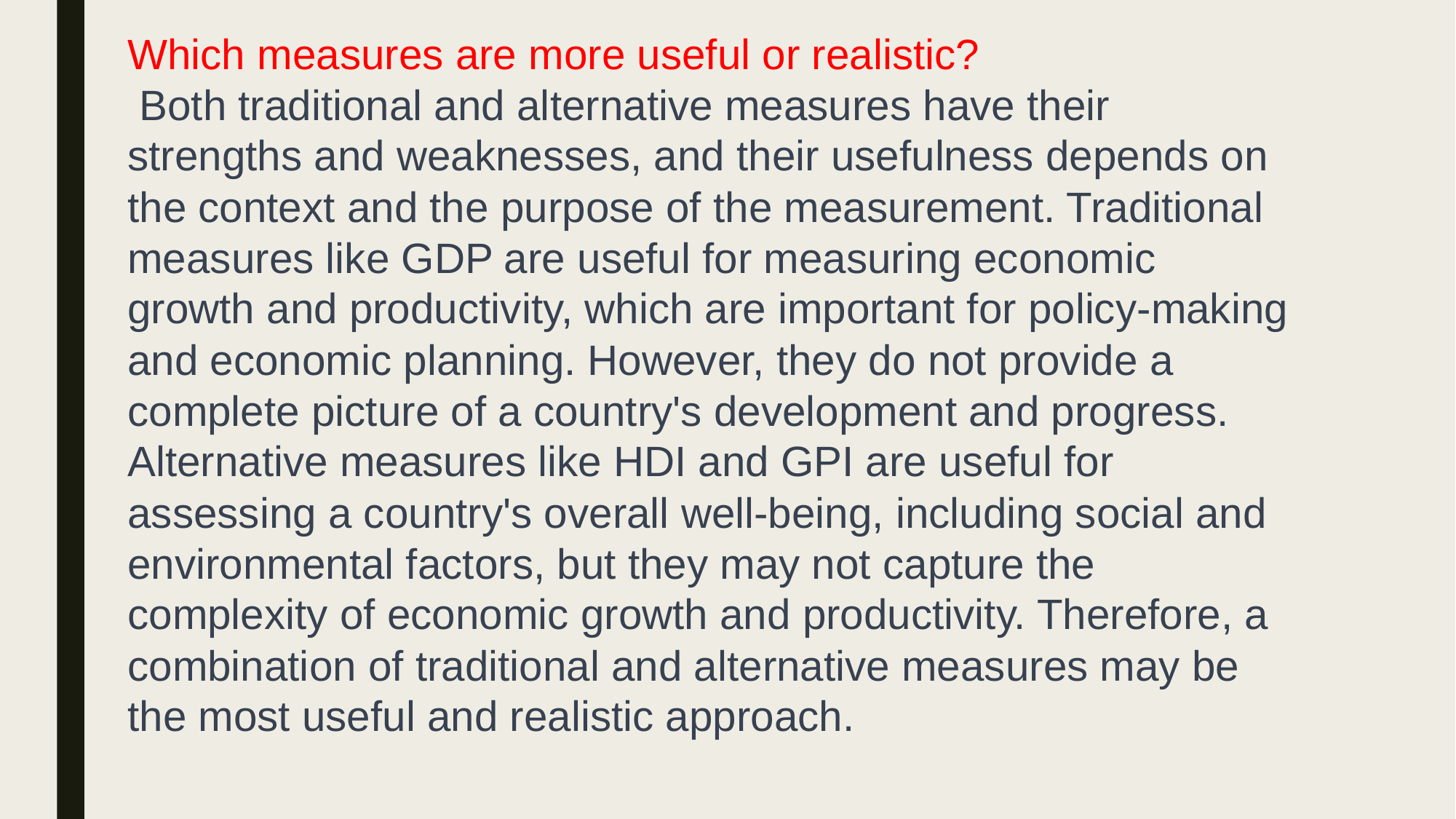

Which measures are more useful or realistic?
 Both traditional and alternative measures have their strengths and weaknesses, and their usefulness depends on the context and the purpose of the measurement. Traditional measures like GDP are useful for measuring economic growth and productivity, which are important for policy-making and economic planning. However, they do not provide a complete picture of a country's development and progress. Alternative measures like HDI and GPI are useful for assessing a country's overall well-being, including social and environmental factors, but they may not capture the complexity of economic growth and productivity. Therefore, a combination of traditional and alternative measures may be the most useful and realistic approach.